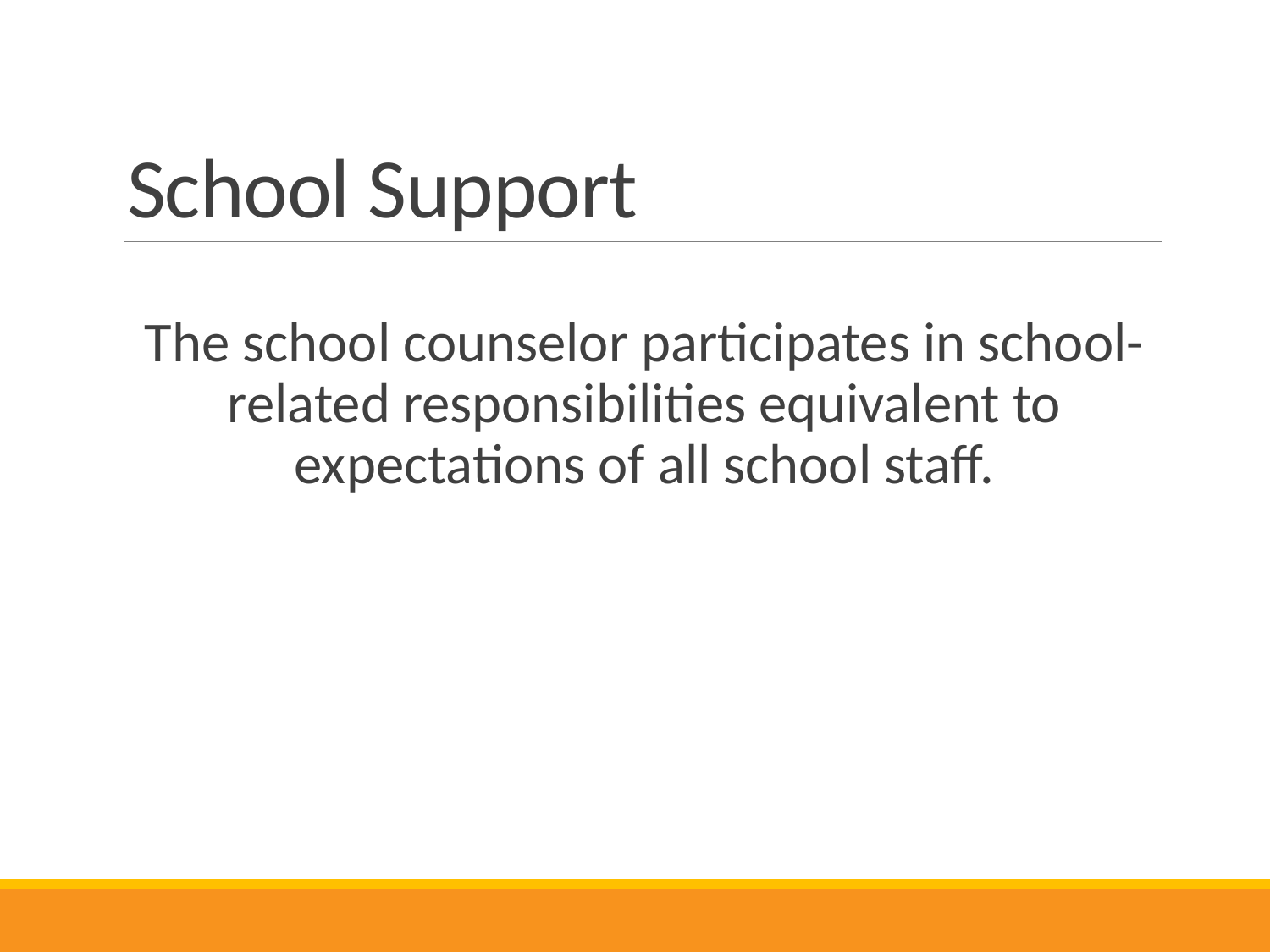

# School Support
The school counselor participates in school-related responsibilities equivalent to expectations of all school staff.